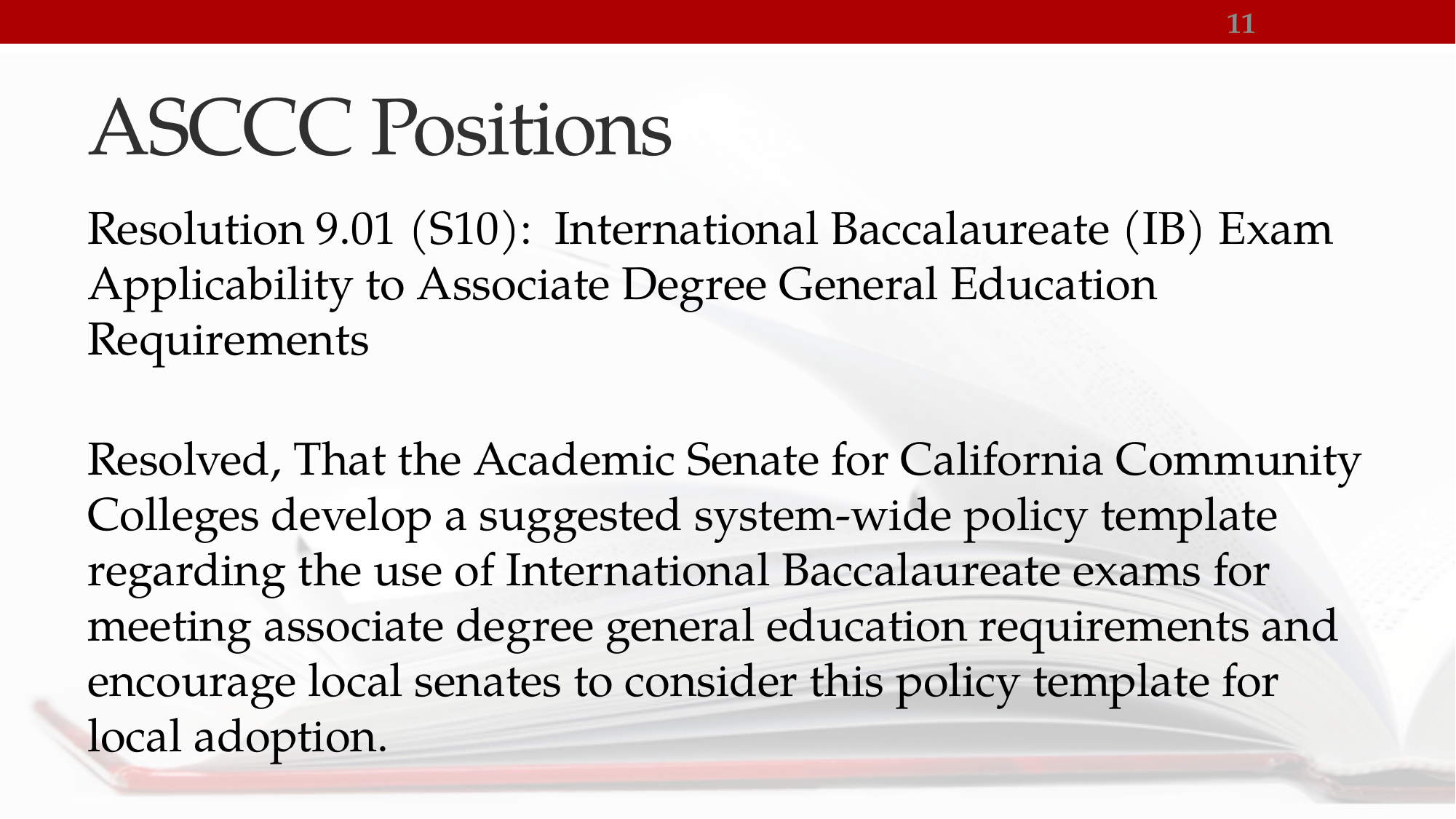

11
# ASCCC Positions
Resolution 9.01 (S10):  International Baccalaureate (IB) Exam Applicability to Associate Degree General Education Requirements
Resolved, That the Academic Senate for California Community Colleges develop a suggested system-wide policy template regarding the use of International Baccalaureate exams for meeting associate degree general education requirements and encourage local senates to consider this policy template for local adoption.